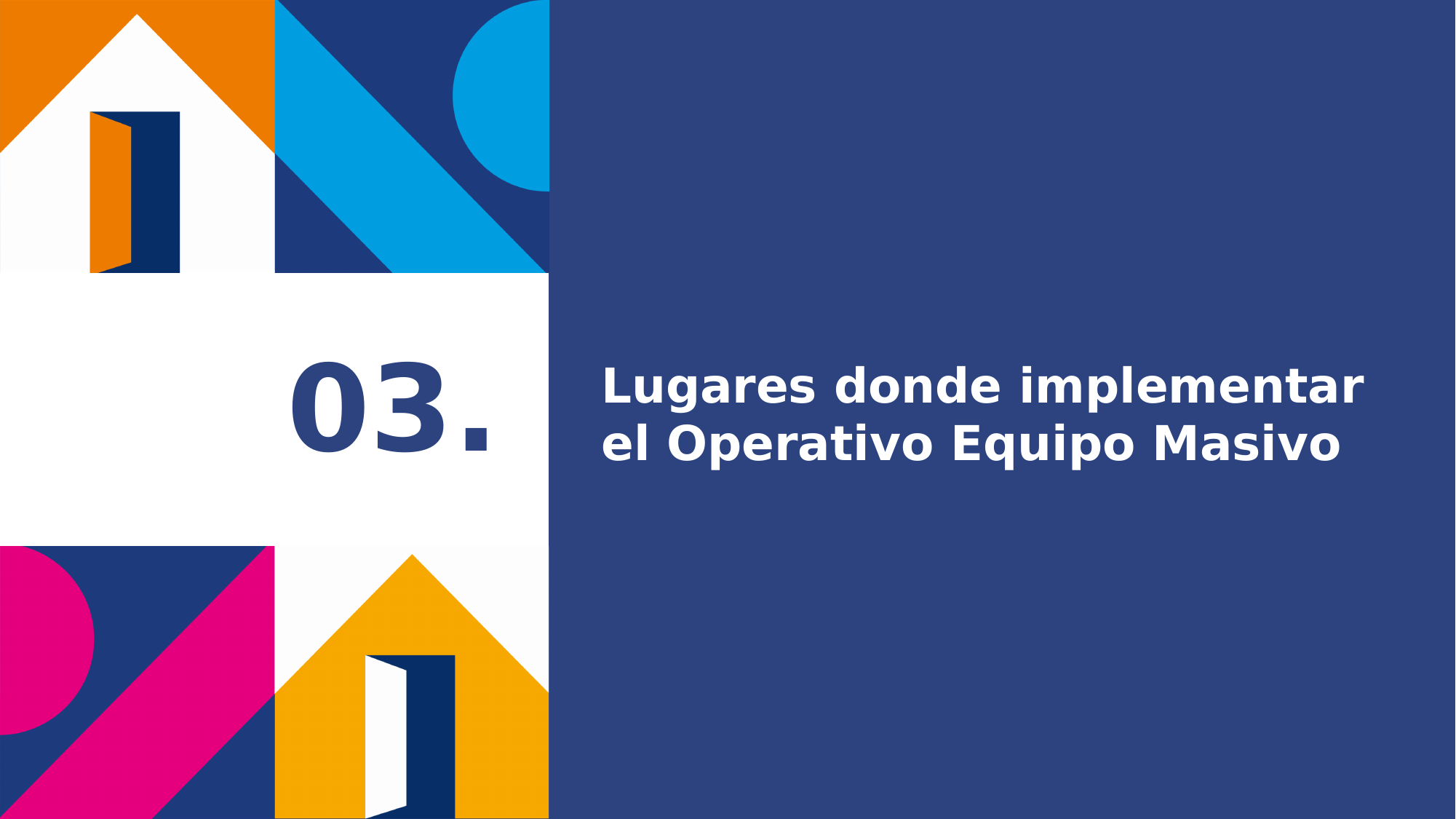

Lugares donde implementar el Operativo Equipo Masivo
# 03.